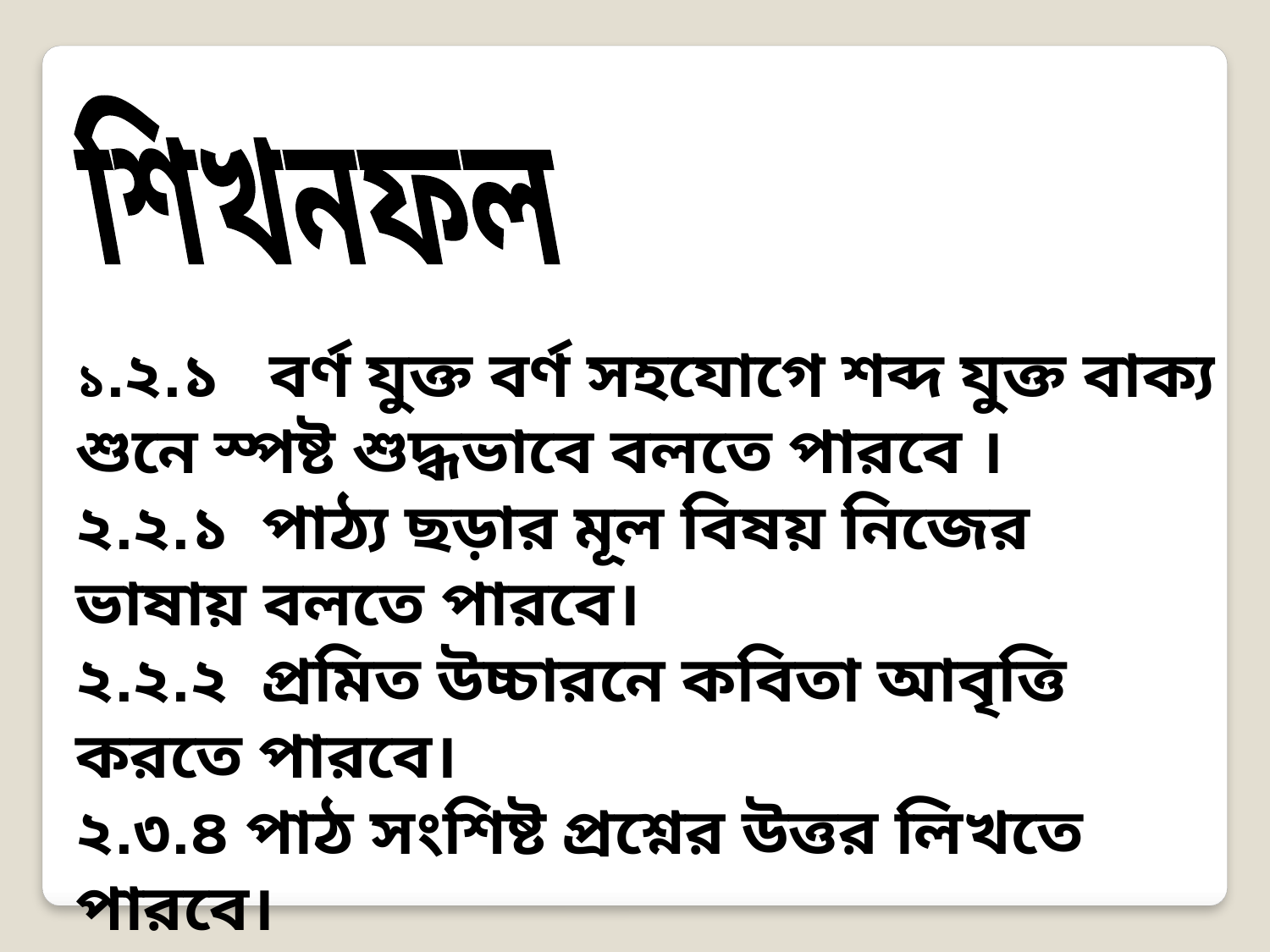

শিখনফল
১.২.১   বর্ণ যুক্ত বর্ণ সহযোগে শব্দ যুক্ত বাক্য শুনে স্পষ্ট শুদ্ধভাবে বলতে পারবে ।
২.২.১  পাঠ্য ছড়ার মূল বিষয় নিজের ভাষায় বলতে পারবে।
২.২.২  প্রমিত উচ্চারনে কবিতা আবৃত্তি করতে পারবে।
২.৩.৪ পাঠ সংশিষ্ট প্রশ্নের উত্তর লিখতে পারবে।